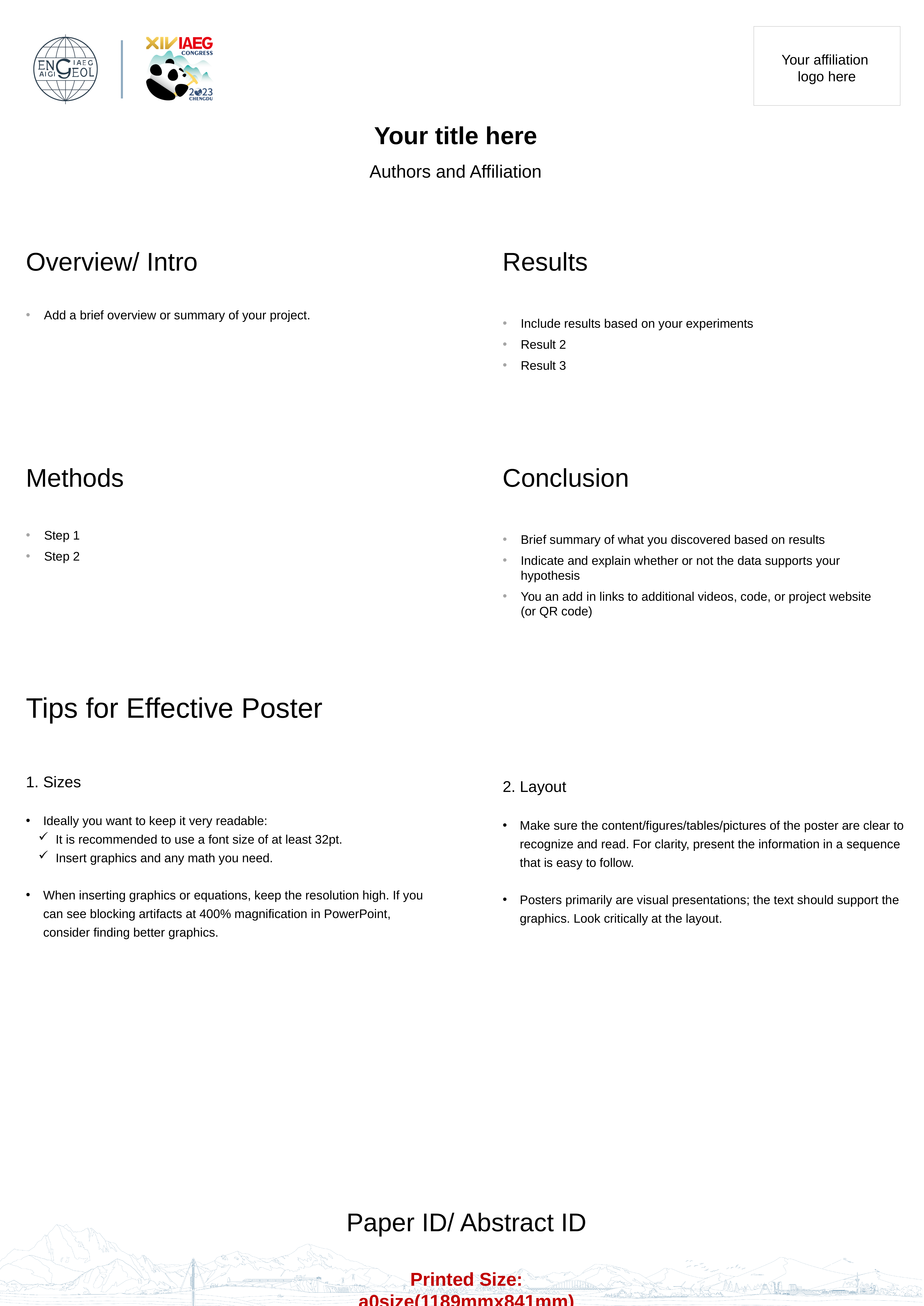

Your affiliation
logo here
Your title here
Authors and Affiliation
Overview/ Intro
Results
Add a brief overview or summary of your project.
Include results based on your experiments
Result 2
Result 3
Methods
Conclusion

Step 1
Step 2
Brief summary of what you discovered based on results
Indicate and explain whether or not the data supports your hypothesis
You an add in links to additional videos, code, or project website (or QR code)

Tips for Effective Poster
1. Sizes

Ideally you want to keep it very readable:
It is recommended to use a font size of at least 32pt.
Insert graphics and any math you need.

When inserting graphics or equations, keep the resolution high. If you can see blocking artifacts at 400% magnification in PowerPoint, consider finding better graphics.

2. Layout

Make sure the content/figures/tables/pictures of the poster are clear to recognize and read. For clarity, present the information in a sequence that is easy to follow.

Posters primarily are visual presentations; the text should support the graphics. Look critically at the layout.

Paper ID/ Abstract ID
Printed Size: a0size(1189mmx841mm)